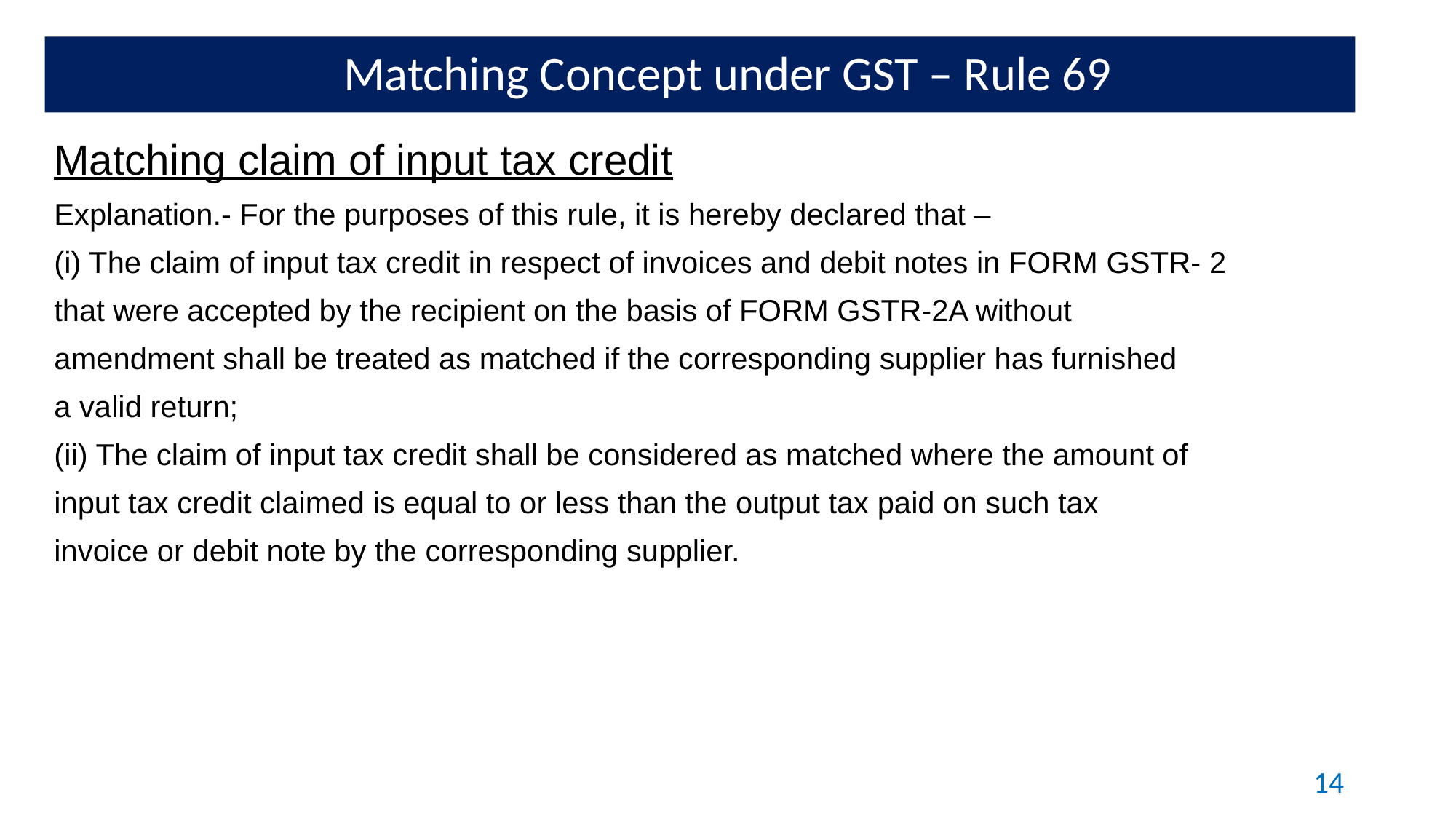

Matching Concept under GST – Rule 69
Matching claim of input tax credit
Explanation.- For the purposes of this rule, it is hereby declared that –
(i) The claim of input tax credit in respect of invoices and debit notes in FORM GSTR- 2
that were accepted by the recipient on the basis of FORM GSTR-2A without
amendment shall be treated as matched if the corresponding supplier has furnished
a valid return;
(ii) The claim of input tax credit shall be considered as matched where the amount of
input tax credit claimed is equal to or less than the output tax paid on such tax
invoice or debit note by the corresponding supplier.
14